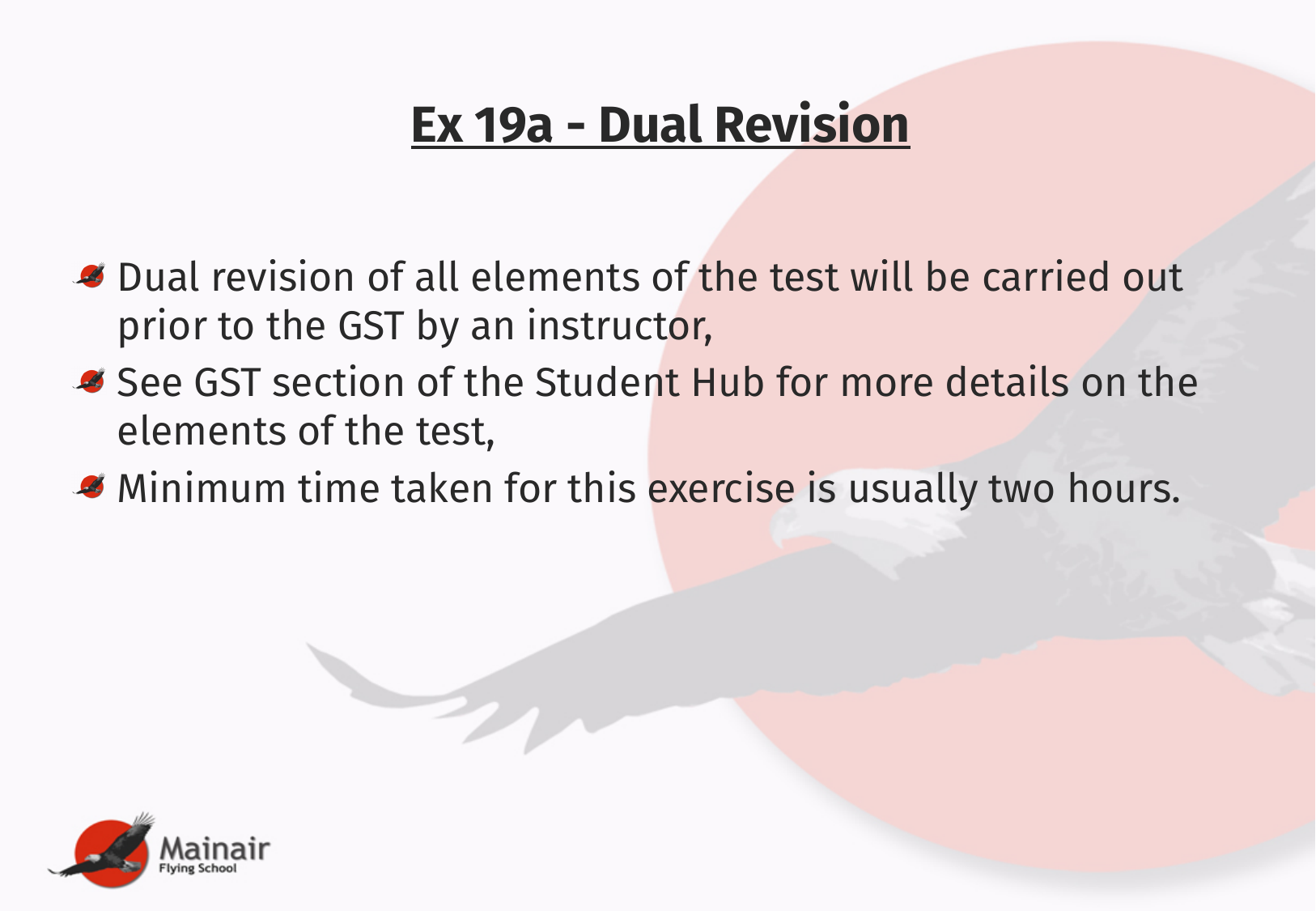

# Ex 19a - Dual Revision

Dual revision of all elements of the test will be carried out prior to the GST by an instructor,
See GST section of the Student Hub for more details on the elements of the test,
Minimum time taken for this exercise is usually two hours.